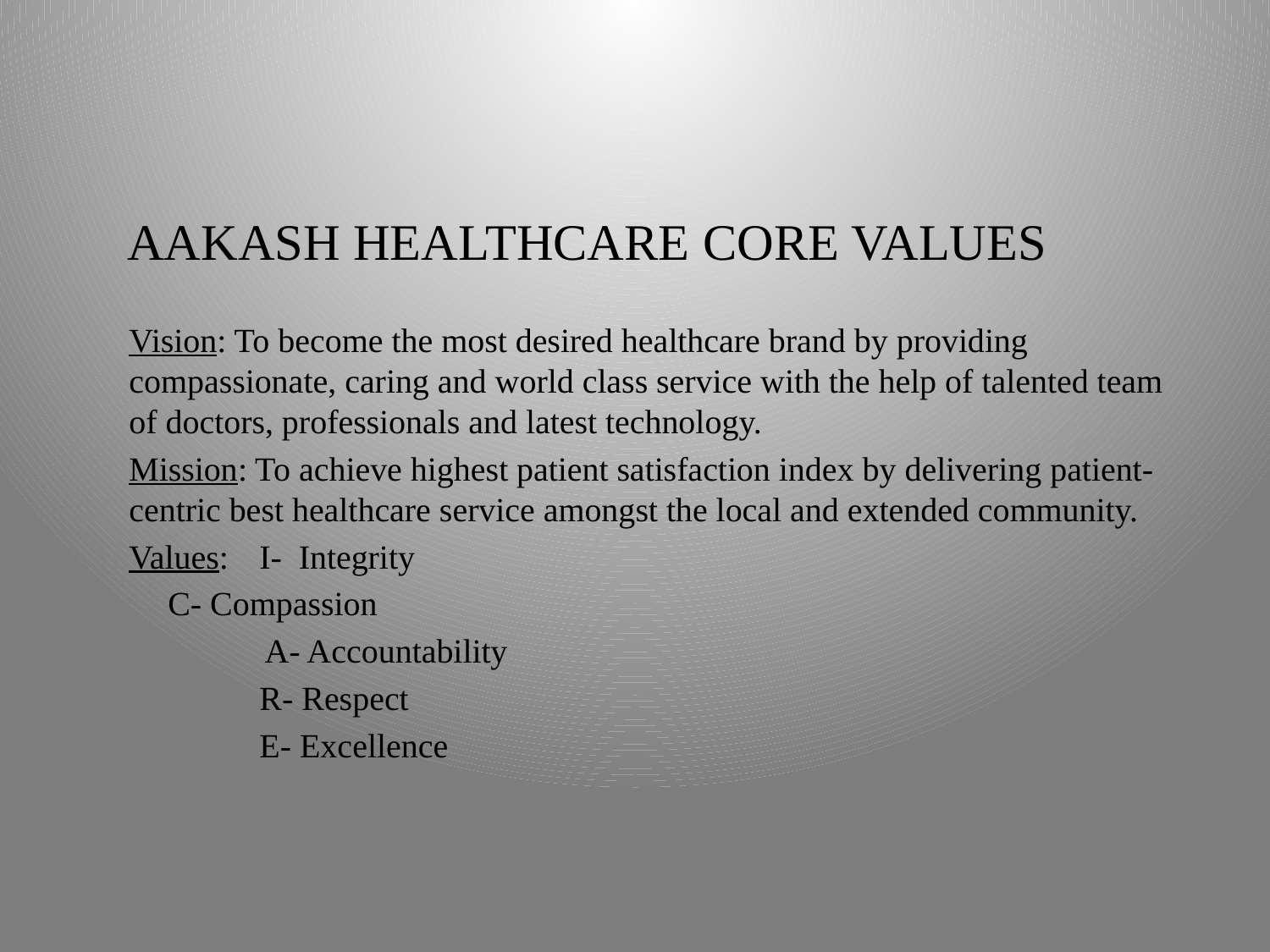

# AAKASH HEALTHCARE CORE VALUES

Vision: To become the most desired healthcare brand by providing compassionate, caring and world class service with the help of talented team of doctors, professionals and latest technology.
Mission: To achieve highest patient satisfaction index by delivering patient-centric best healthcare service amongst the local and extended community.
Values:  	 I-  Integrity
 	 C- Compassion
                A- Accountability
              	 R- Respect
             	 E- Excellence